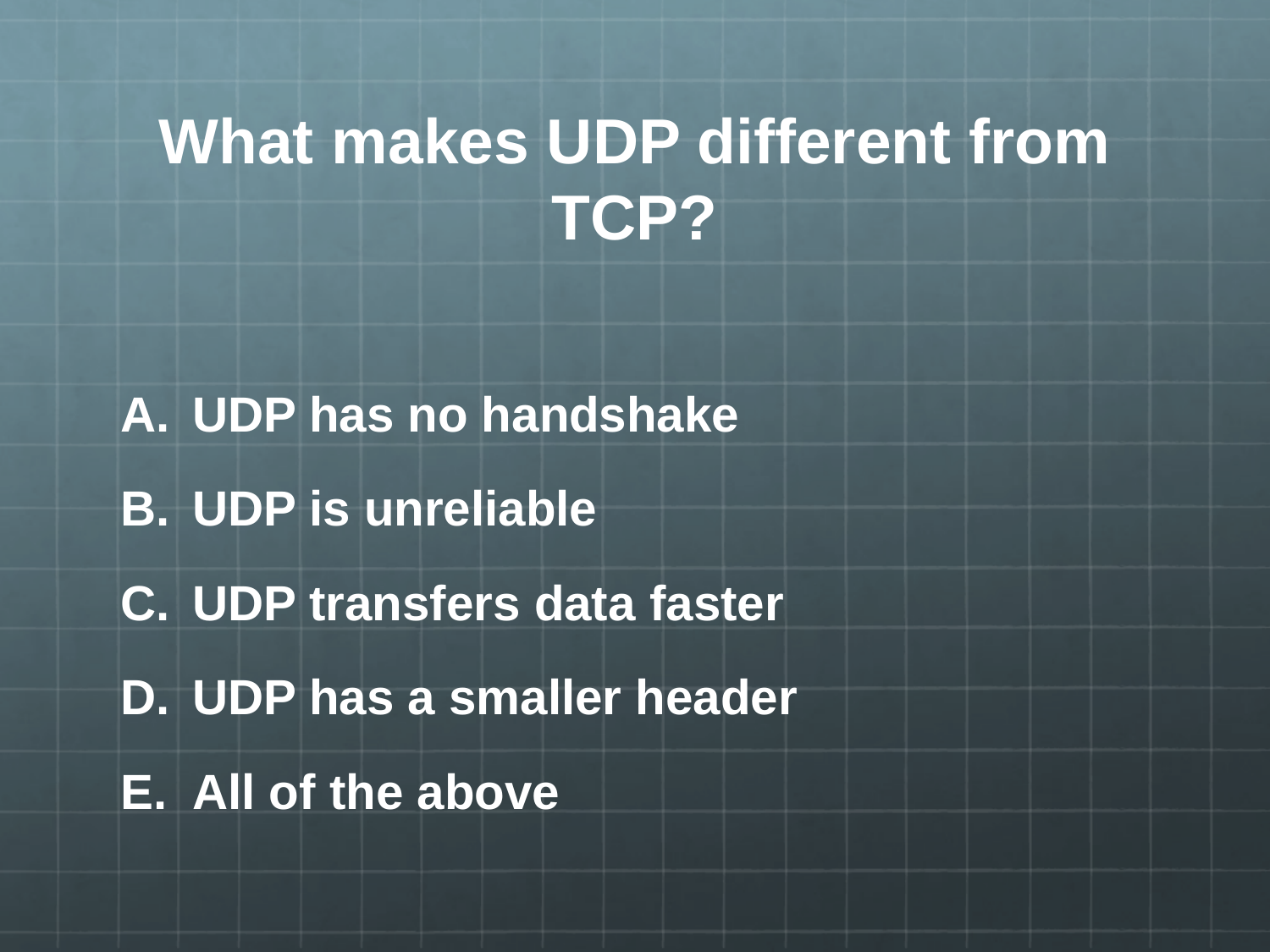

# What makes UDP different from TCP?
UDP has no handshake
UDP is unreliable
UDP transfers data faster
UDP has a smaller header
All of the above